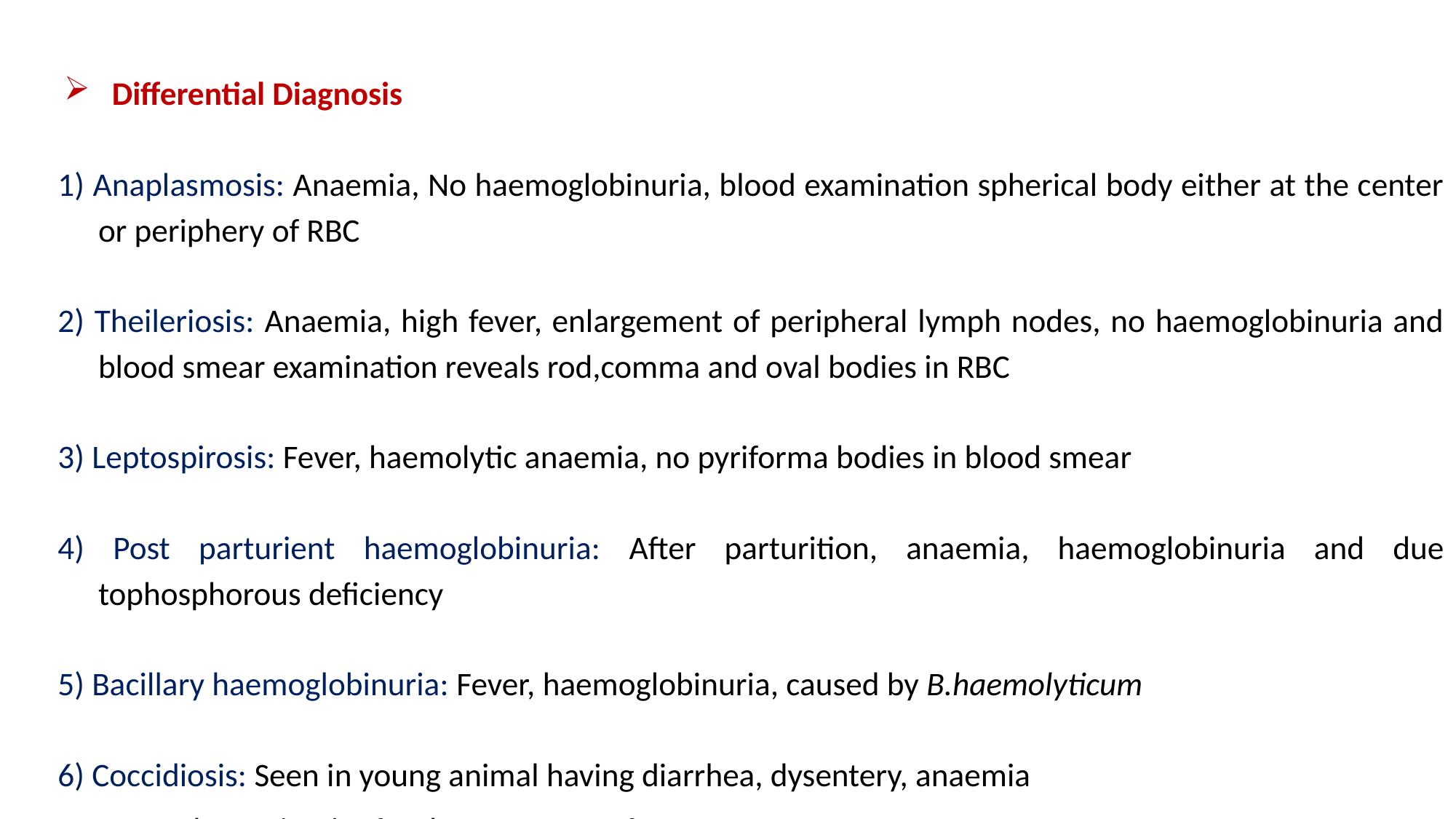

Differential Diagnosis

1) Anaplasmosis: Anaemia, No haemoglobinuria, blood examination spherical body either at the center or periphery of RBC

2) Theileriosis: Anaemia, high fever, enlargement of peripheral lymph nodes, no haemoglobinuria and blood smear examination reveals rod,comma and oval bodies in RBC

3) Leptospirosis: Fever, haemolytic anaemia, no pyriforma bodies in blood smear

4) Post parturient haemoglobinuria: After parturition, anaemia, haemoglobinuria and due tophosphorous deficiency

5) Bacillary haemoglobinuria: Fever, haemoglobinuria, caused by B.haemolyticum

6) Coccidiosis: Seen in young animal having diarrhea, dysentery, anaemia
        Faecal examinationfor the presence  of oocyst